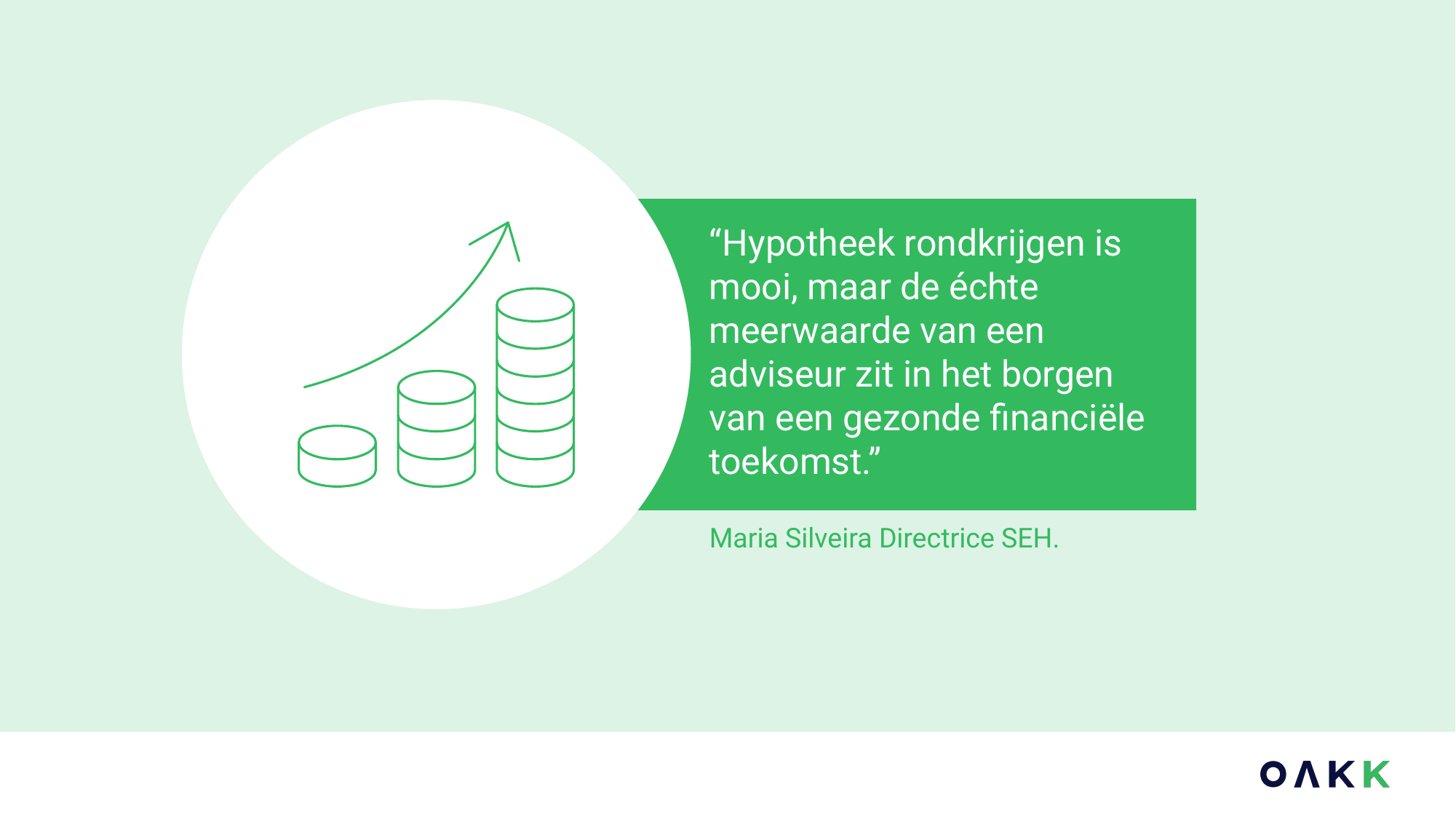

“Hypotheek rondkrijgen is mooi, maar de échte meerwaarde van een adviseur zit in het borgen van een gezonde financiële toekomst.”

Maria Silveira Directrice SEH.